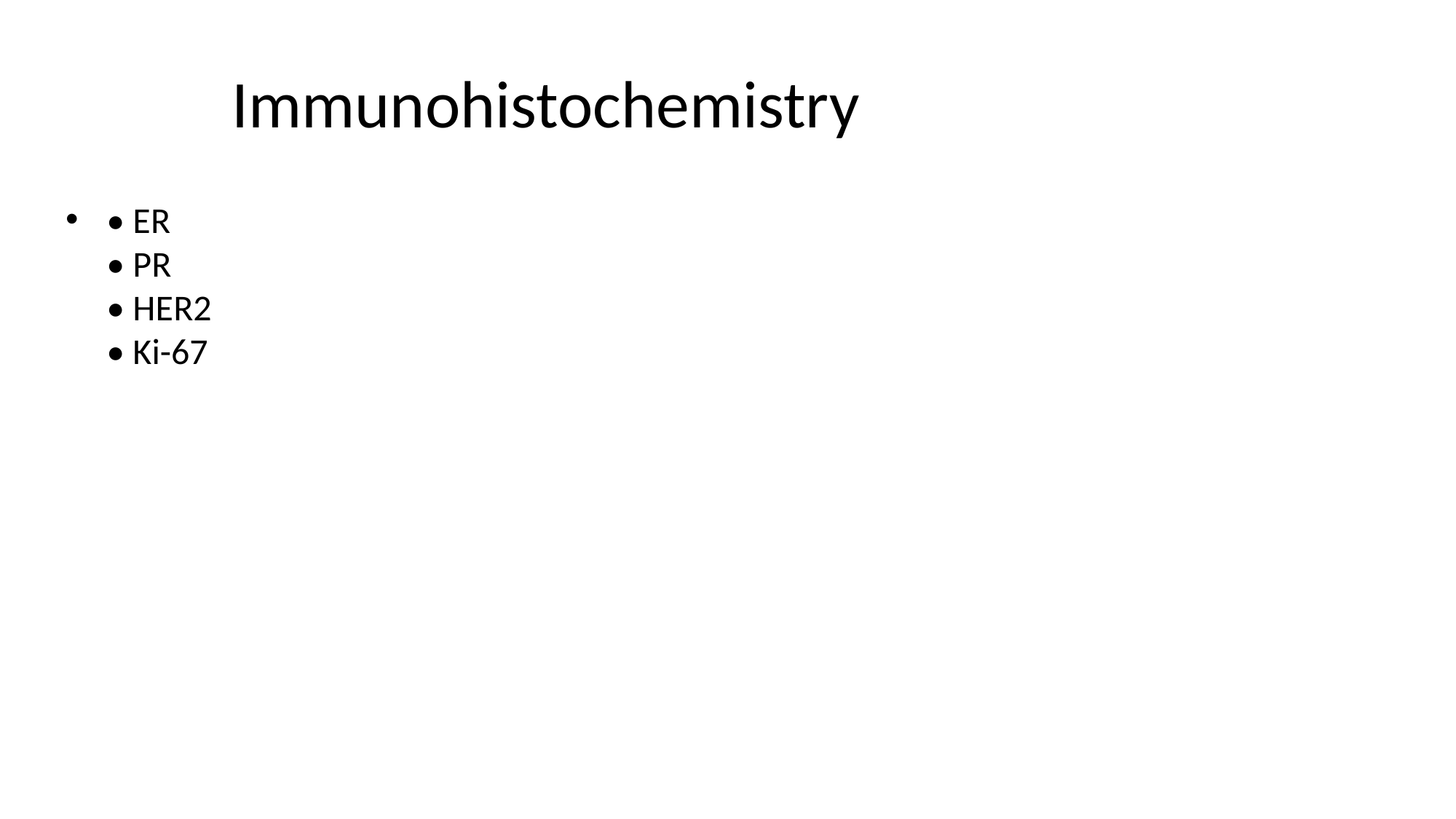

# Immunohistochemistry
• ER
• PR
• HER2
• Ki-67